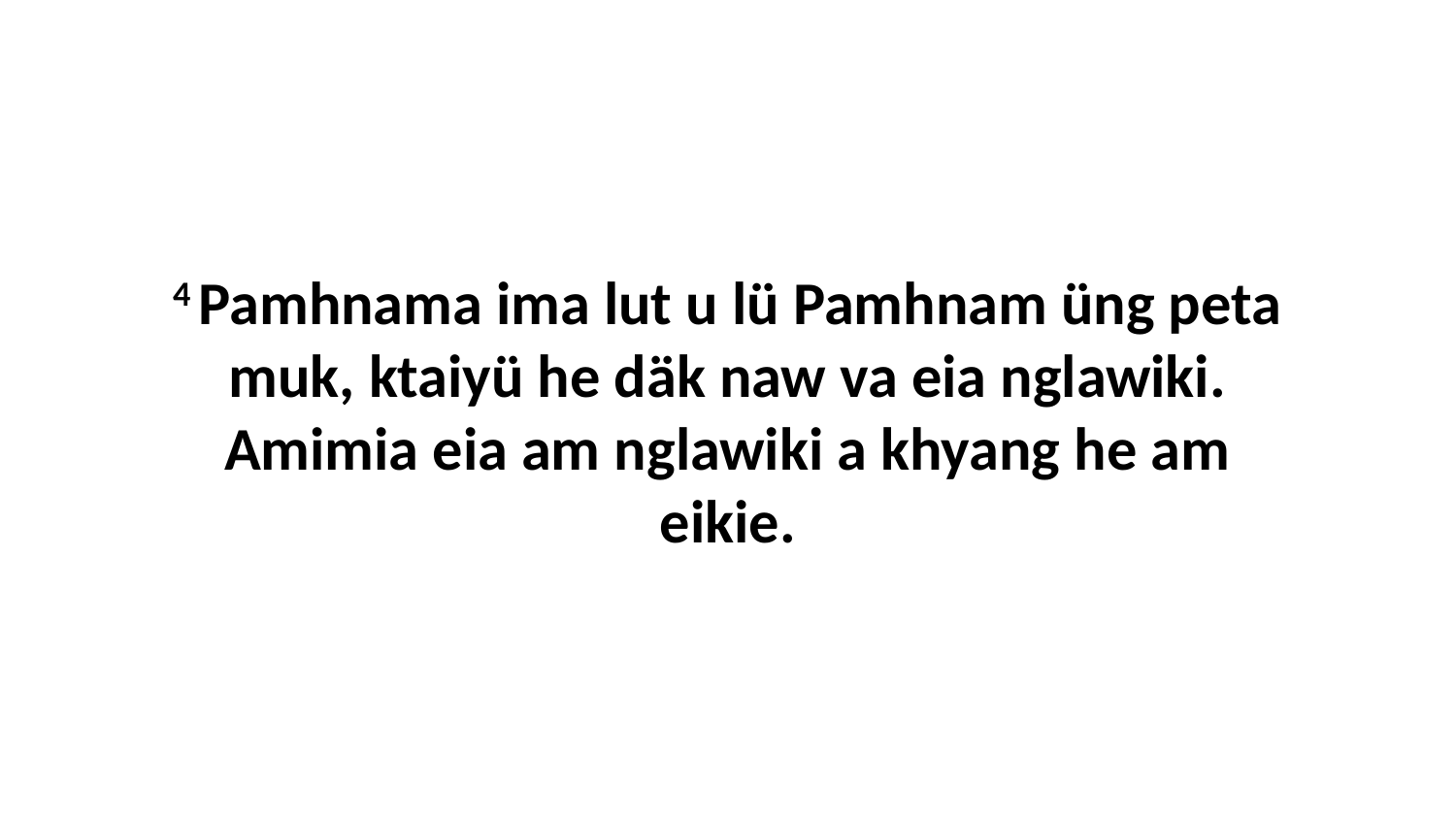

4 Pamhnama ima lut u lü Pamhnam üng peta muk, ktaiyü he däk naw va eia nglawiki. Amimia eia am nglawiki a khyang he am eikie.